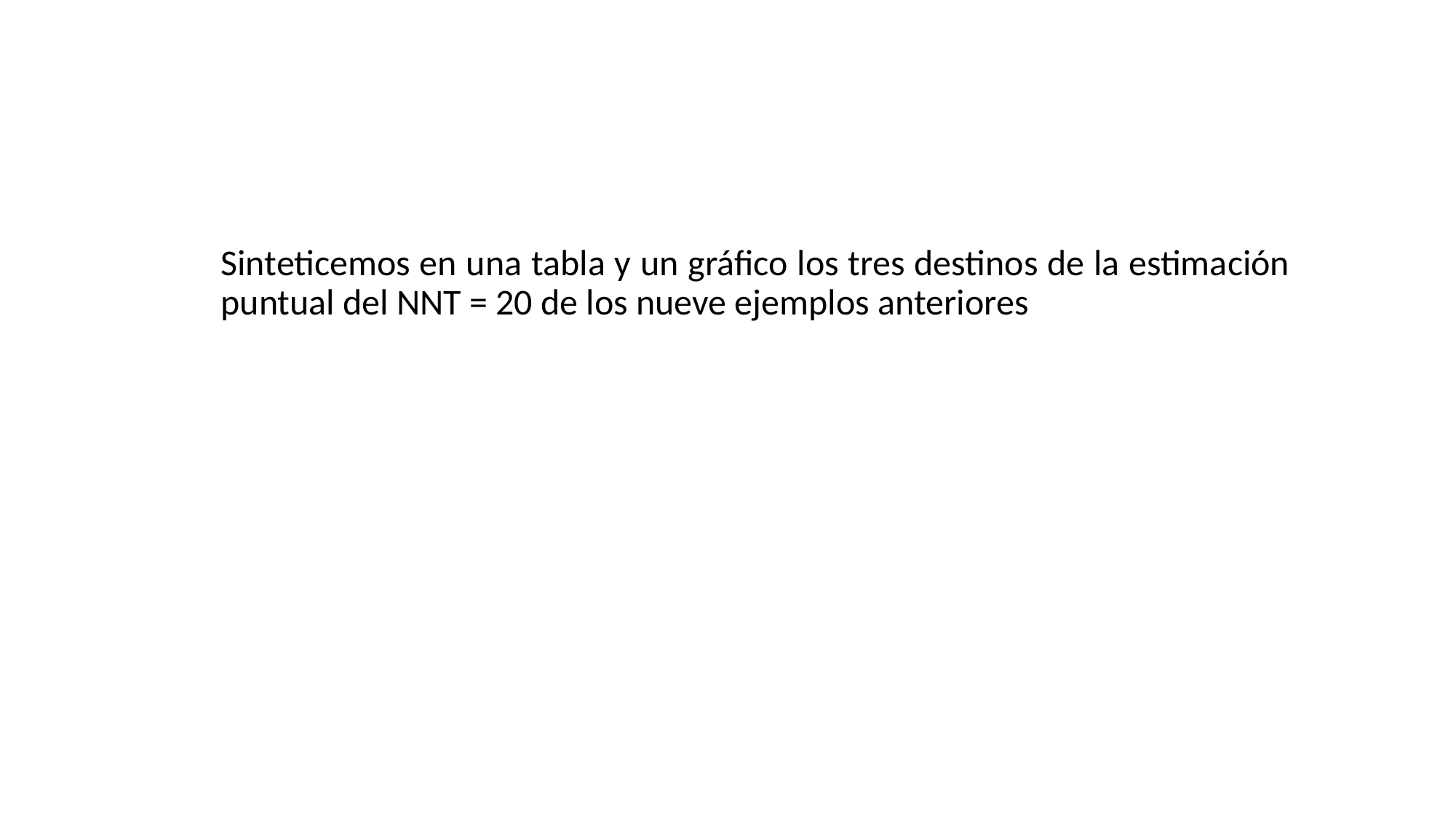

Sinteticemos en una tabla y un gráfico los tres destinos de la estimación puntual del NNT = 20 de los nueve ejemplos anteriores